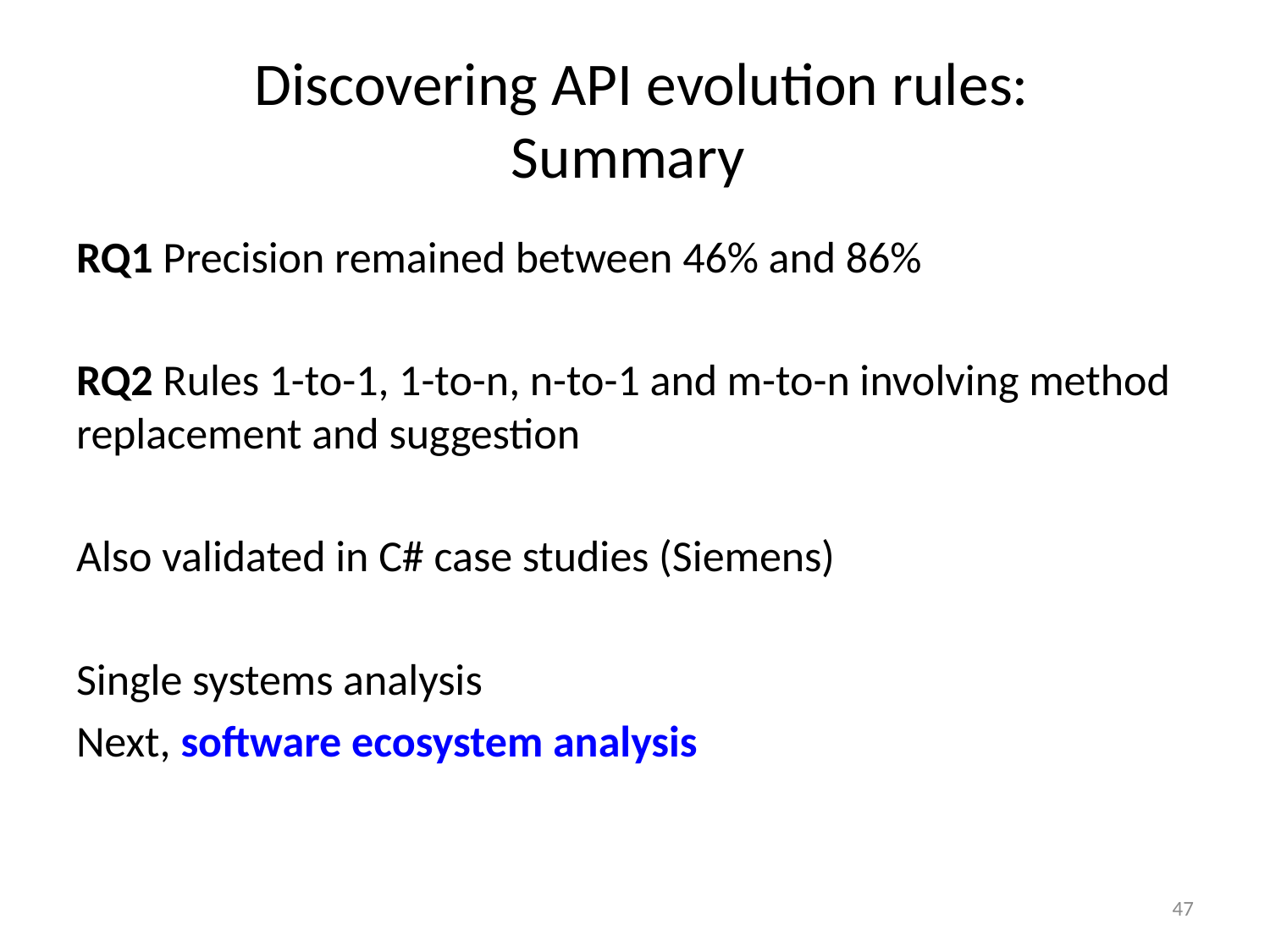

# Discovering API evolution rules: Summary
RQ1 Precision remained between 46% and 86%

RQ2 Rules 1-to-1, 1-to-n, n-to-1 and m-to-n involving method replacement and suggestion

Also validated in C# case studies (Siemens)

Single systems analysis
Next, software ecosystem analysis
47